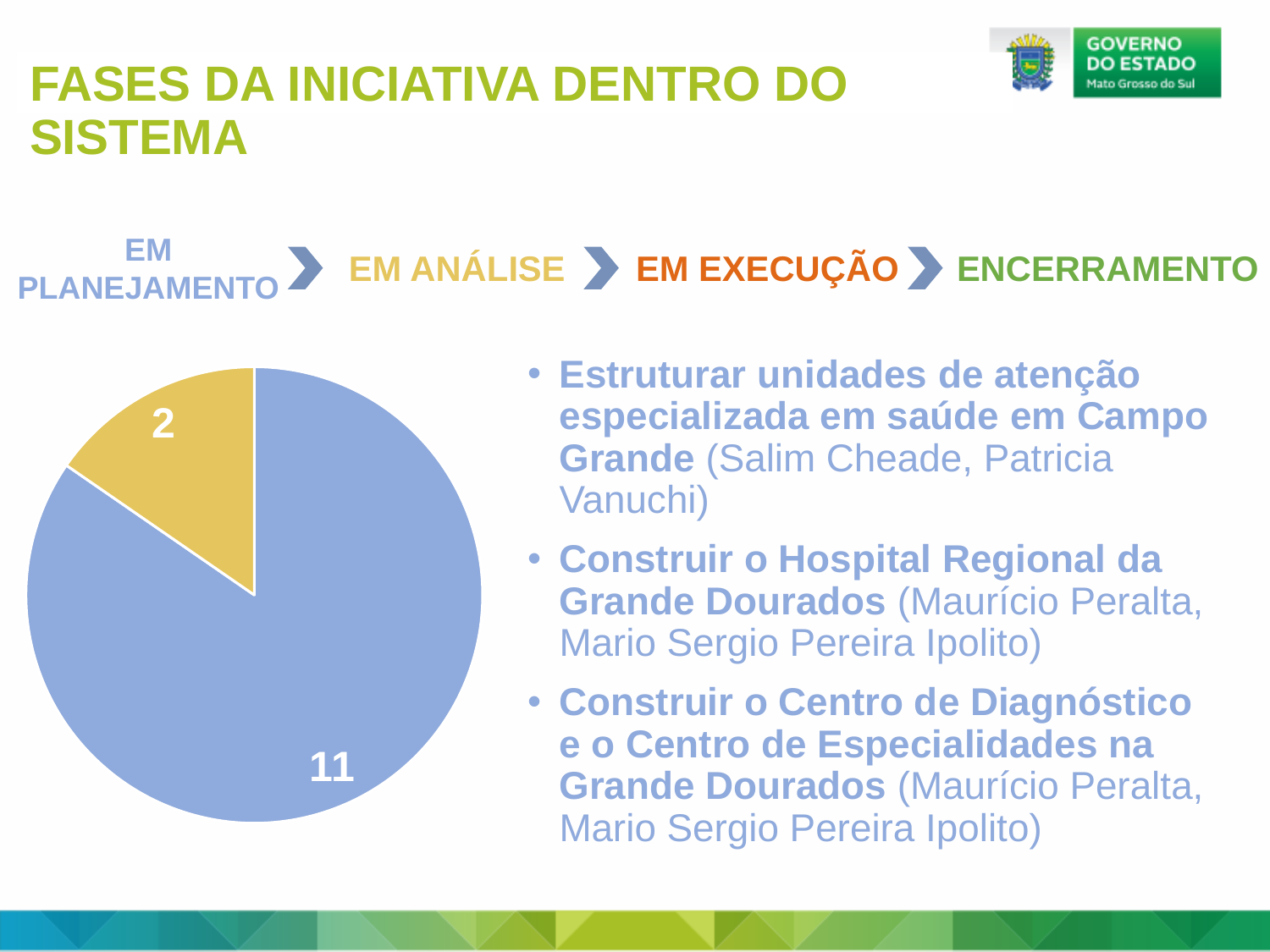

FASES DA INICIATIVA DENTRO DO SISTEMA
EM PLANEJAMENTO
EM ANÁLISE
EM EXECUÇÃO
ENCERRAMENTO

### Chart

| Category | Colunas1 |
|---|---|
| Em planejamento | 11.0 |
| Em análise | 2.0 |
| Em execução | 0.0 |
Estruturar unidades de atenção especializada em saúde em Campo Grande (Salim Cheade, Patricia Vanuchi)
Construir o Hospital Regional da Grande Dourados (Maurício Peralta, Mario Sergio Pereira Ipolito)
Construir o Centro de Diagnóstico e o Centro de Especialidades na Grande Dourados (Maurício Peralta, Mario Sergio Pereira Ipolito)